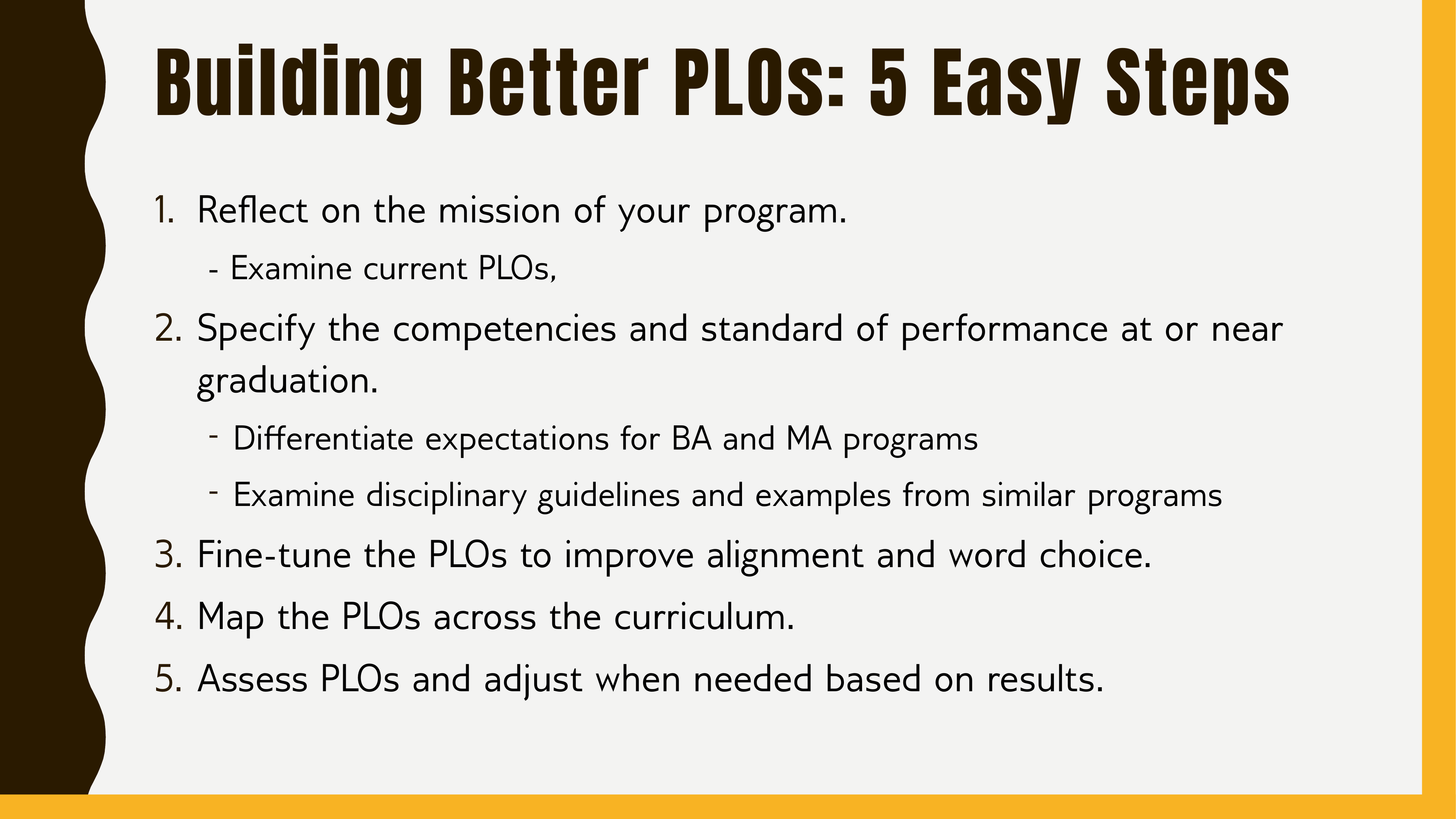

# Building Better PLOs: 5 Easy Steps
Reflect on the mission of your program.
- Examine current PLOs,
Specify the competencies and standard of performance at or near graduation.
Differentiate expectations for BA and MA programs
Examine disciplinary guidelines and examples from similar programs
Fine-tune the PLOs to improve alignment and word choice.
Map the PLOs across the curriculum.
Assess PLOs and adjust when needed based on results.